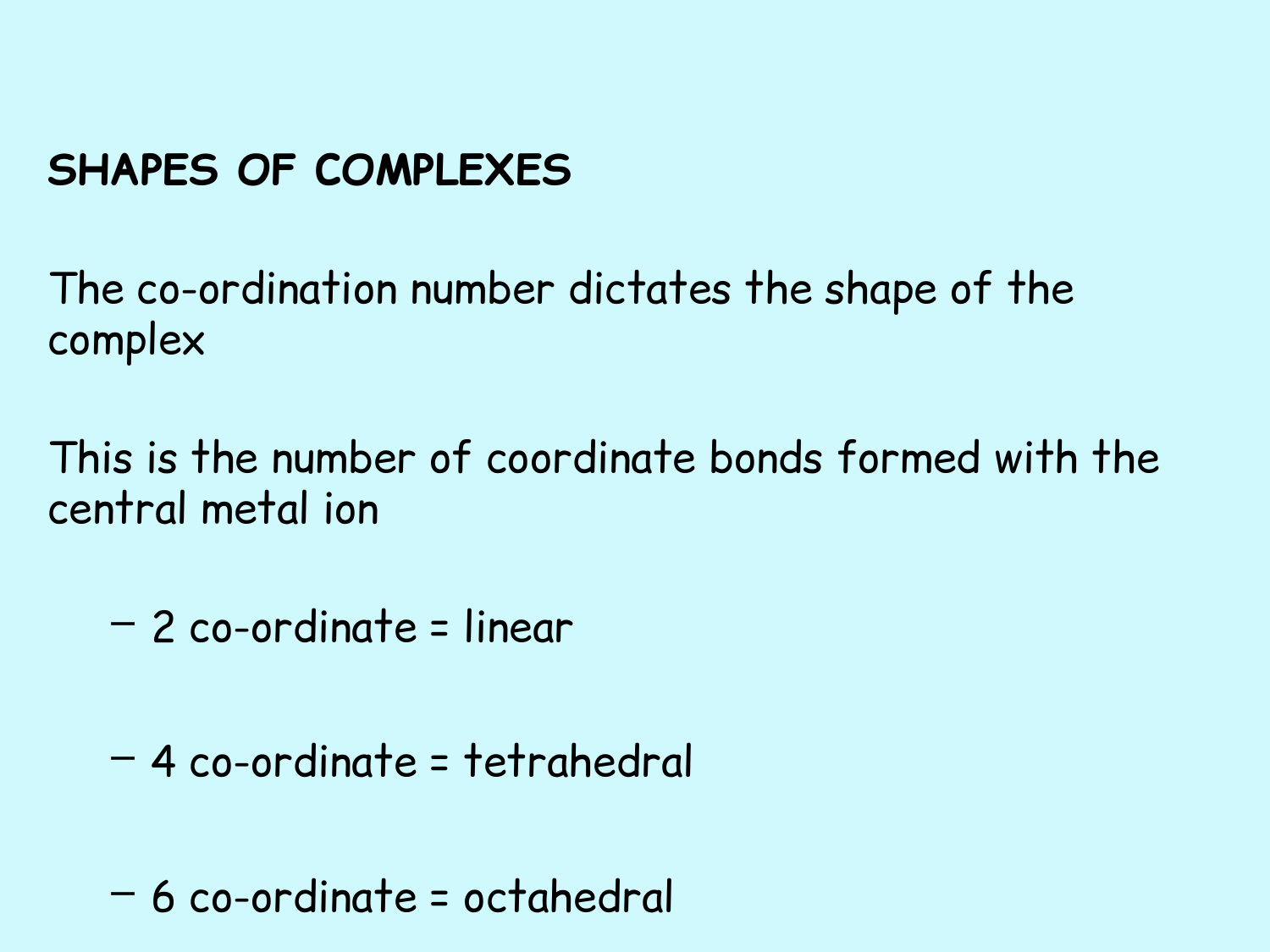

SHAPES OF COMPLEXES

The co-ordination number dictates the shape of the complex

This is the number of coordinate bonds formed with the central metal ion

2 co-ordinate = linear

4 co-ordinate = tetrahedral

6 co-ordinate = octahedral